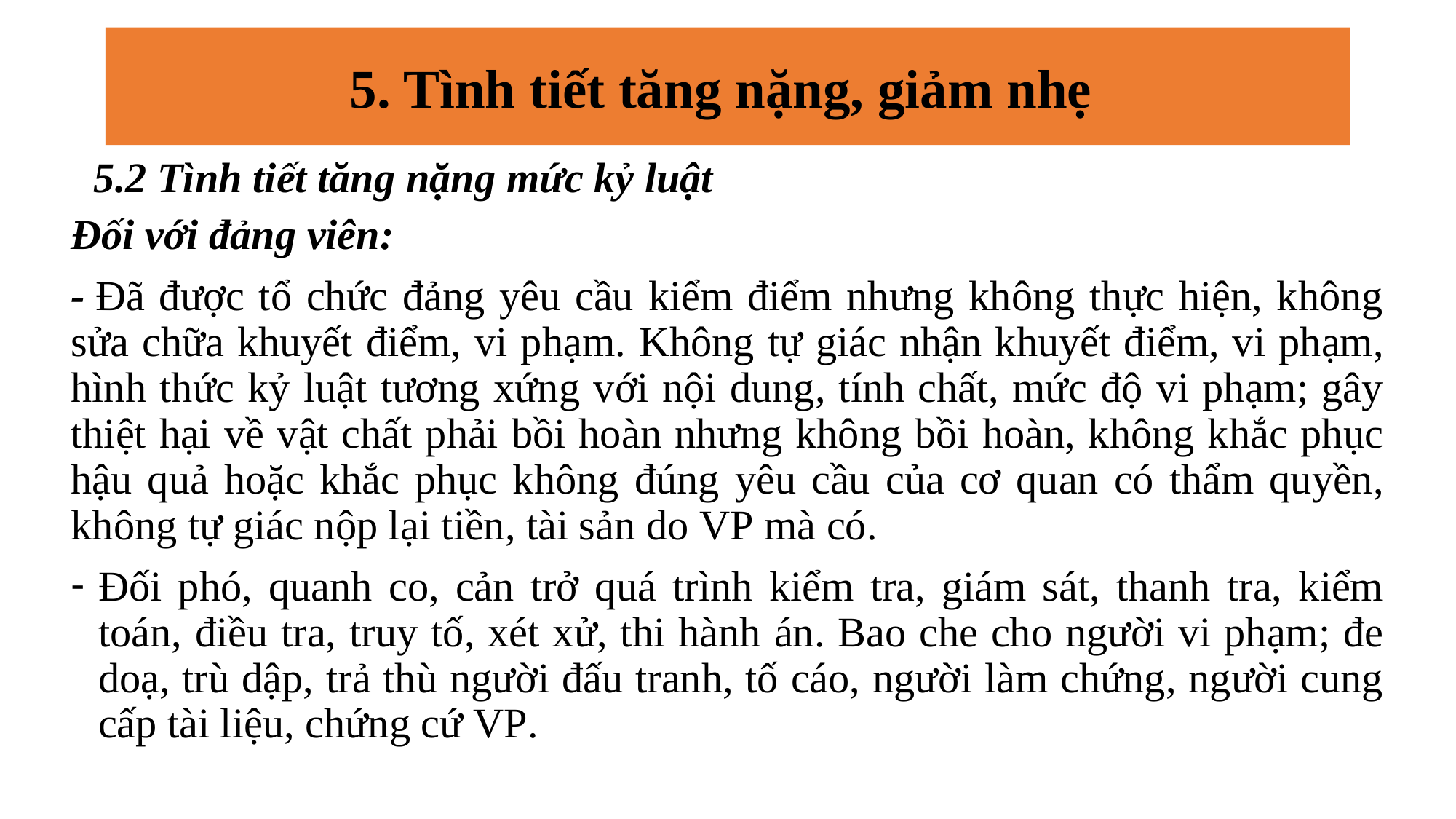

# 5. Tình tiết tăng nặng, giảm nhẹ
5.2 Tình tiết tăng nặng mức kỷ luật
Đối với đảng viên:
- Đã được tổ chức đảng yêu cầu kiểm điểm nhưng không thực hiện, không sửa chữa khuyết điểm, vi phạm. Không tự giác nhận khuyết điểm, vi phạm, hình thức kỷ luật tương xứng với nội dung, tính chất, mức độ vi phạm; gây thiệt hại về vật chất phải bồi hoàn nhưng không bồi hoàn, không khắc phục hậu quả hoặc khắc phục không đúng yêu cầu của cơ quan có thẩm quyền, không tự giác nộp lại tiền, tài sản do VP mà có.
Đối phó, quanh co, cản trở quá trình kiểm tra, giám sát, thanh tra, kiểm toán, điều tra, truy tố, xét xử, thi hành án. Bao che cho người vi phạm; đe doạ, trù dập, trả thù người đấu tranh, tố cáo, người làm chứng, người cung cấp tài liệu, chứng cứ VP.